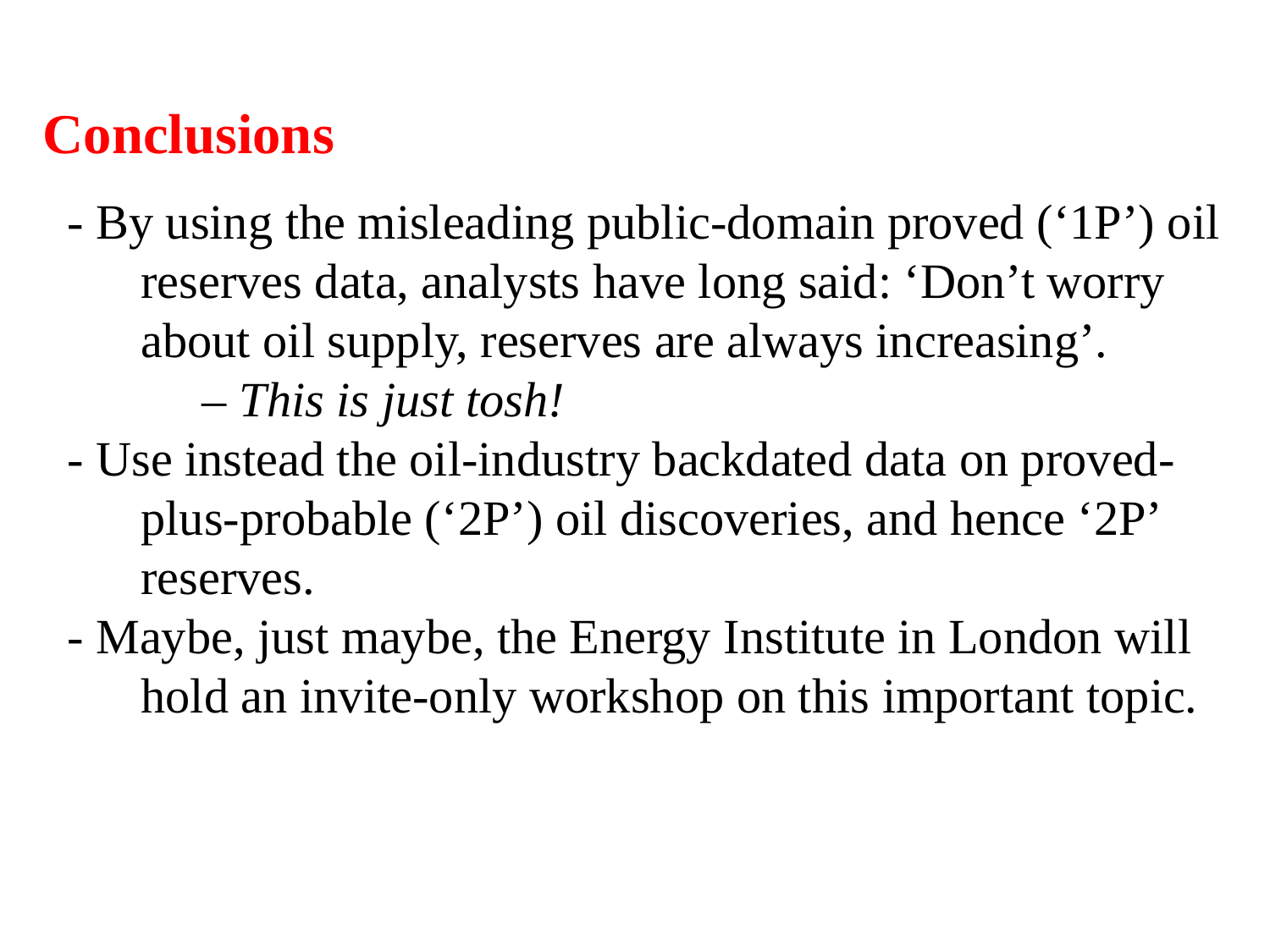

Conclusions

  - By using the misleading public-domain proved (‘1P’) oil
        reserves data, analysts have long said: ‘Don’t worry
        about oil supply, reserves are always increasing’.
             – This is just tosh!
  - Use instead the oil-industry backdated data on proved-
        plus-probable (‘2P’) oil discoveries, and hence ‘2P’
        reserves.
  - Maybe, just maybe, the Energy Institute in London will
        hold an invite-only workshop on this important topic.